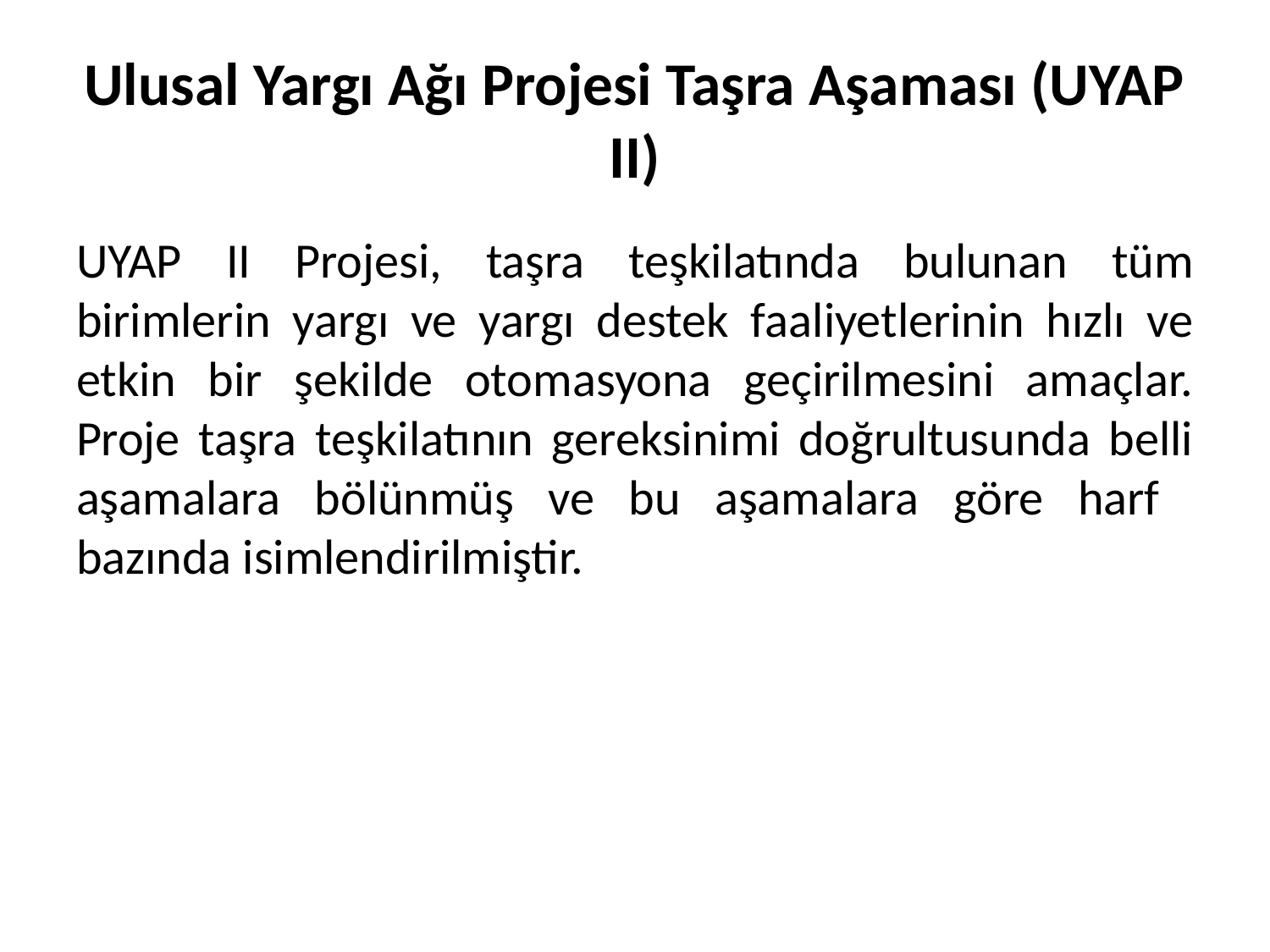

# Ulusal Yargı Ağı Projesi Taşra Aşaması (UYAP II)
UYAP II Projesi, taşra teşkilatında bulunan tüm birimlerin yargı ve yargı destek faaliyetlerinin hızlı ve etkin bir şekilde otomasyona geçirilmesini amaçlar. Proje taşra teşkilatının gereksinimi doğrultusunda belli aşamalara bölünmüş ve bu aşamalara göre harf  bazında isimlendirilmiştir.